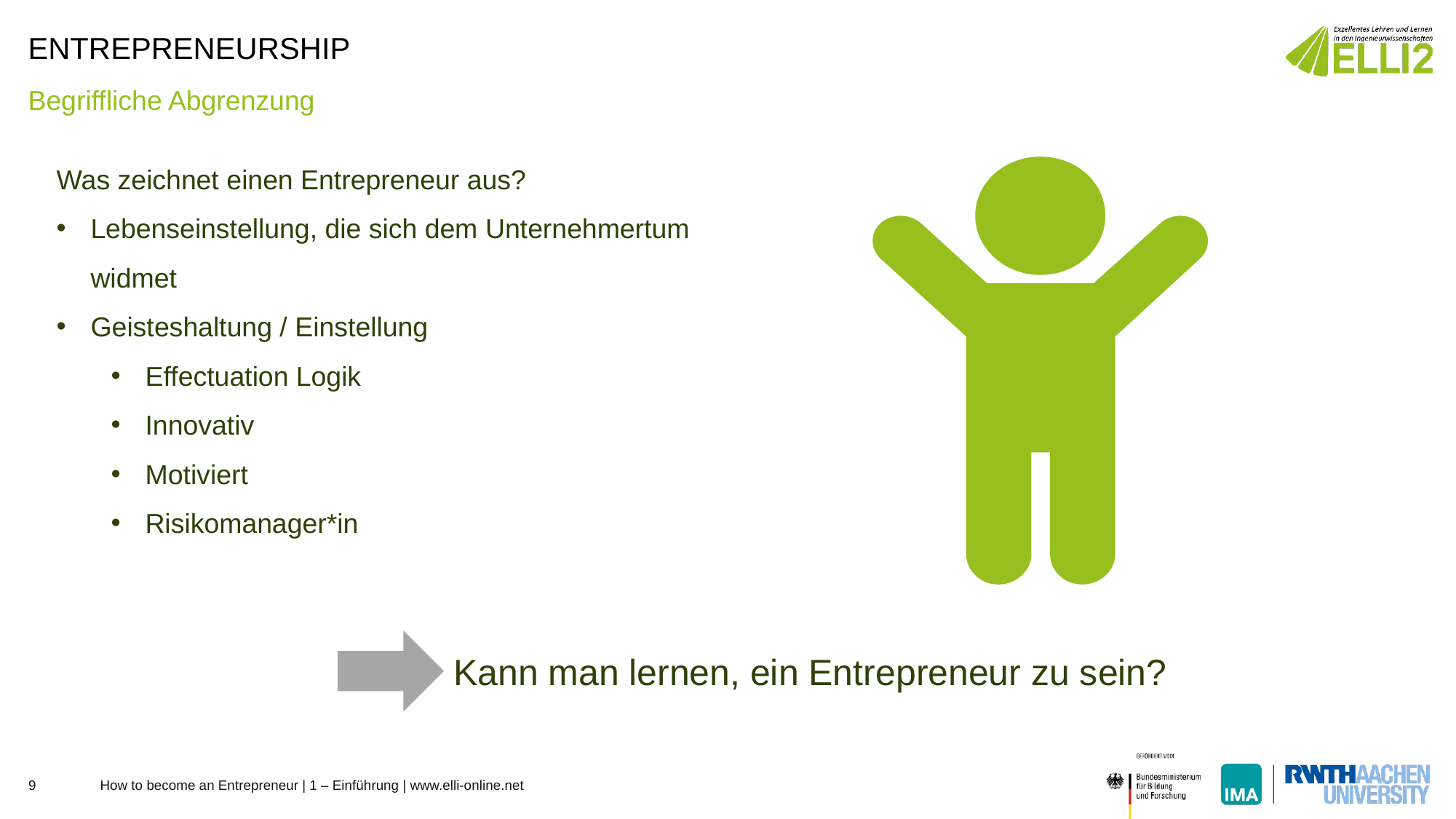

# Entrepreneurship
Begriffliche Abgrenzung
Was zeichnet einen Entrepreneur aus?
Lebenseinstellung, die sich dem Unternehmertum widmet
Geisteshaltung / Einstellung
Effectuation Logik
Innovativ
Motiviert
Risikomanager*in

Kann man lernen, ein Entrepreneur zu sein?